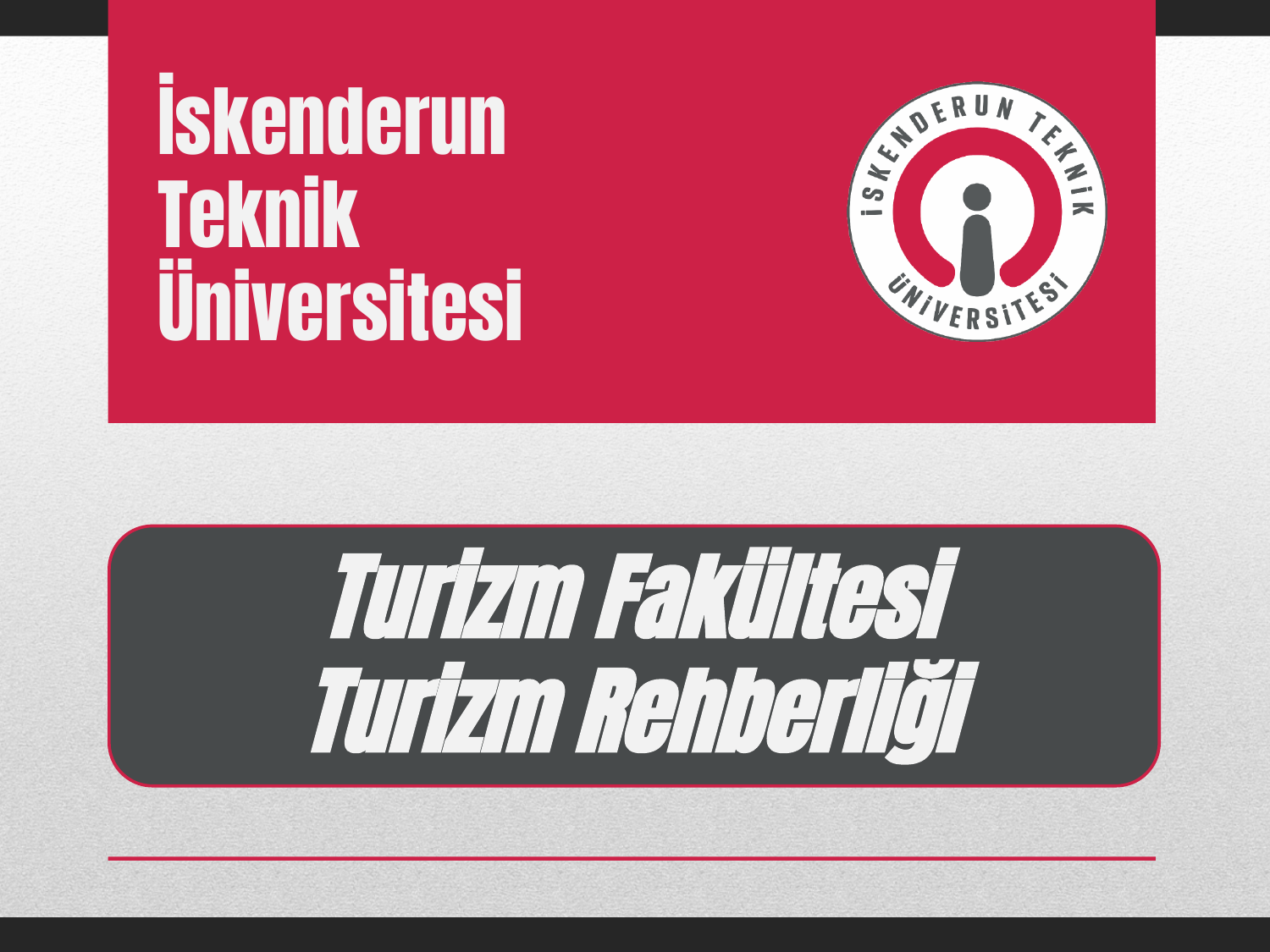

İskenderun
Teknik
Üniversitesi
Turizm Fakültesi
Turizm Rehberliği